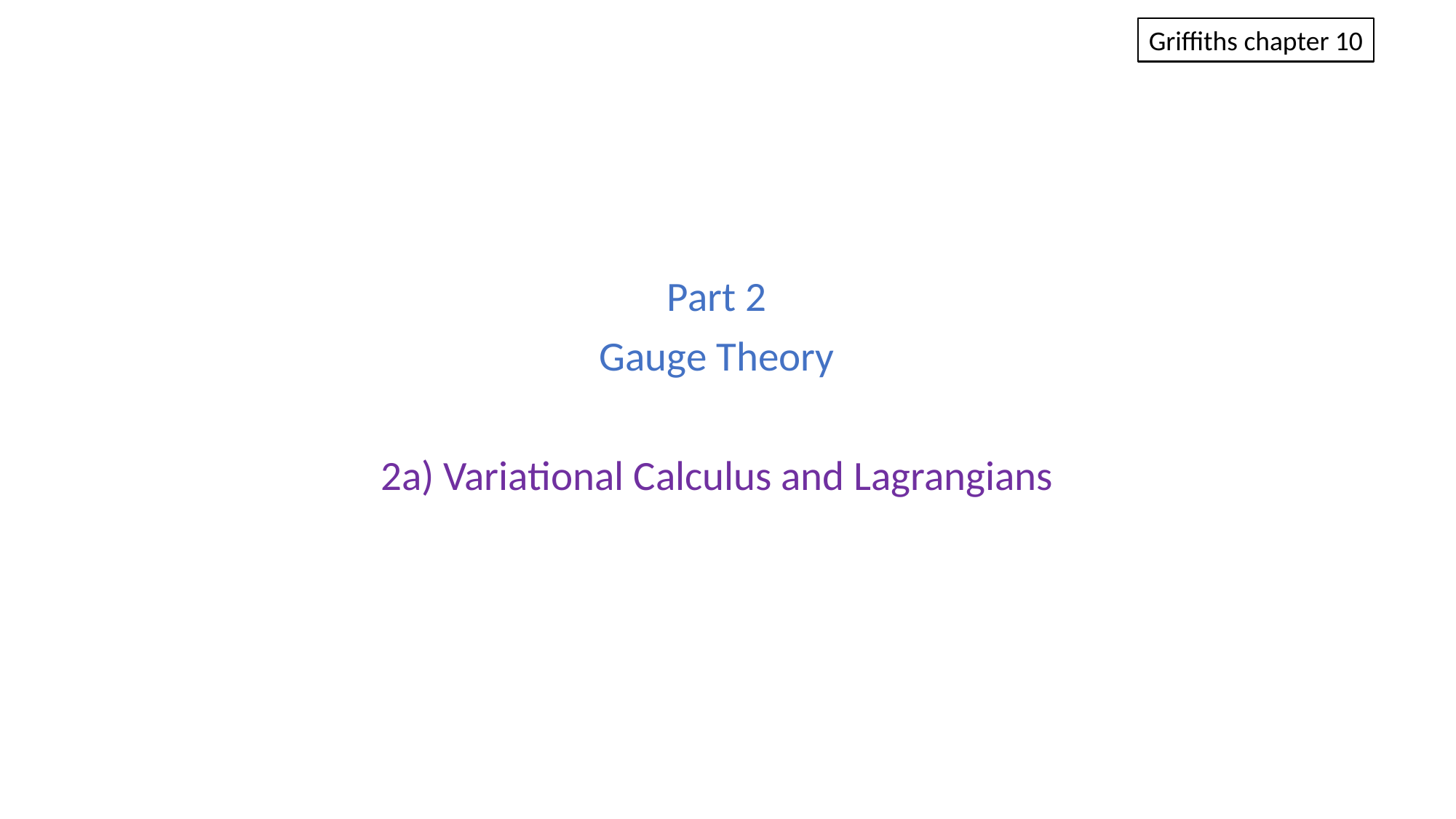

#
Griffiths chapter 10
Part 2
Gauge Theory

2a) Variational Calculus and Lagrangians